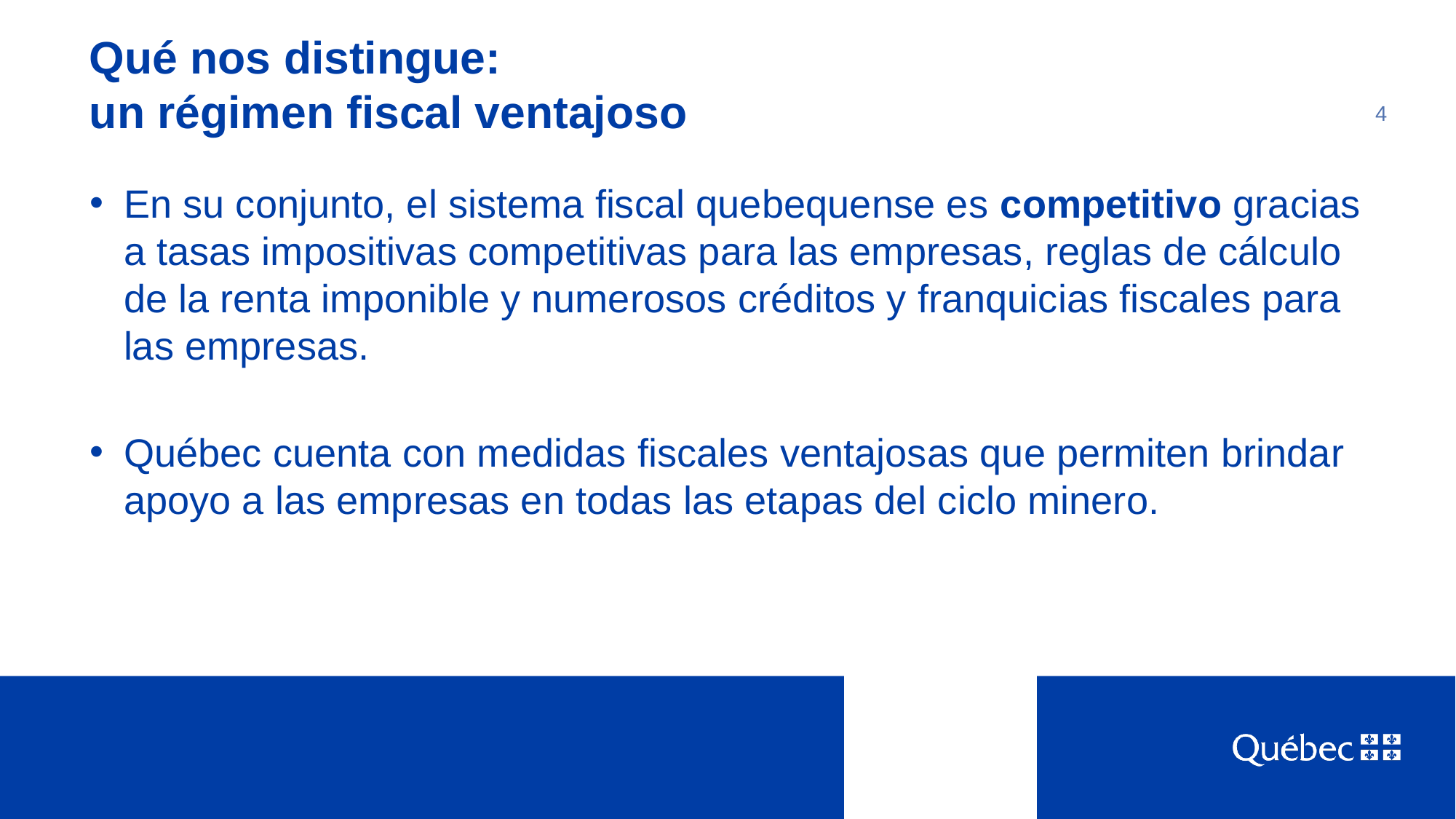

Qué nos distingue:
un régimen fiscal ventajoso
4
En su conjunto, el sistema fiscal quebequense es competitivo gracias a tasas impositivas competitivas para las empresas, reglas de cálculo de la renta imponible y numerosos créditos y franquicias fiscales para las empresas.

Québec cuenta con medidas fiscales ventajosas que permiten brindar apoyo a las empresas en todas las etapas del ciclo minero.